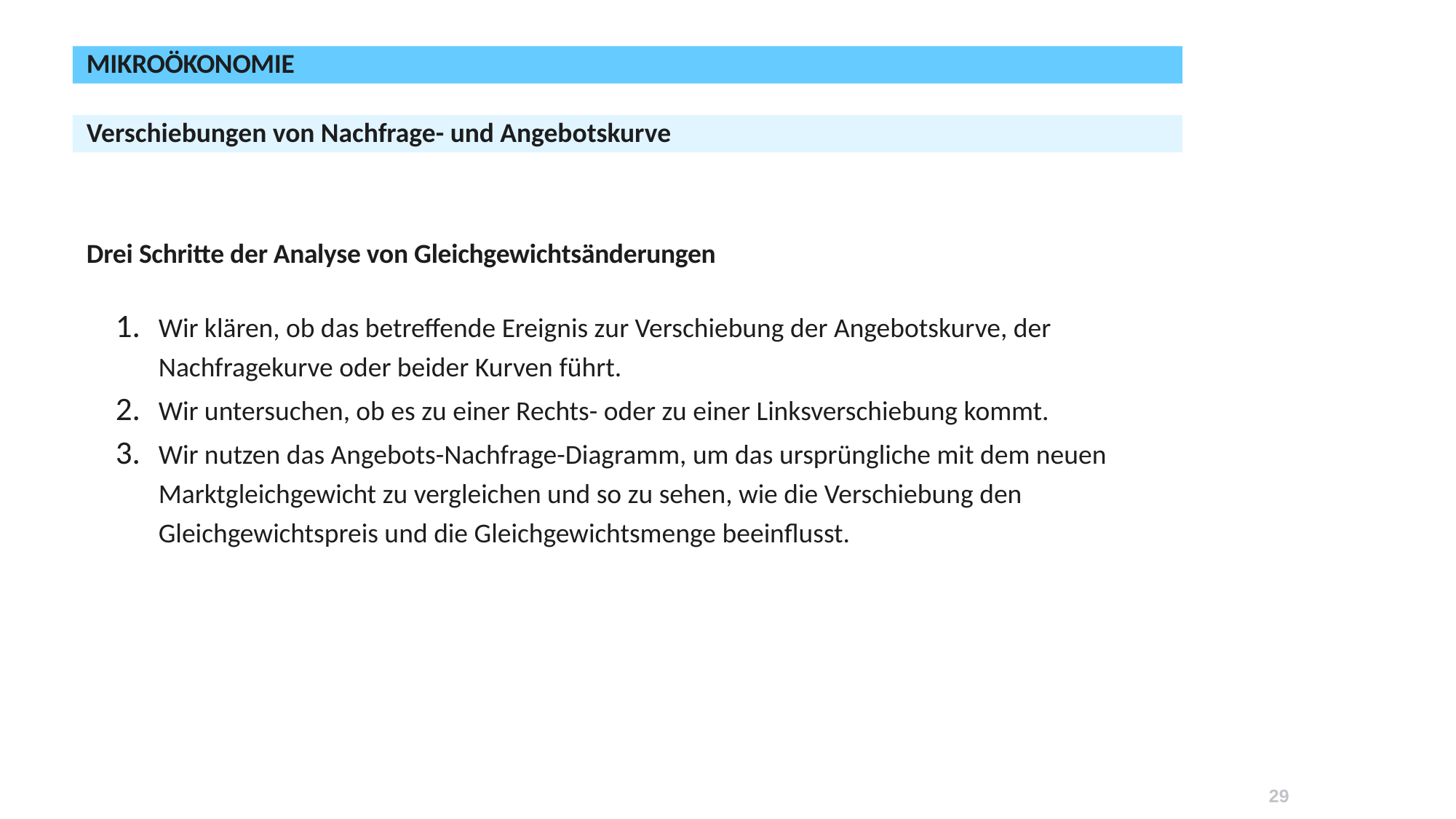

Mikroökonomie
Verschiebungen von Nachfrage- und Angebotskurve
# Drei Schritte der Analyse von Gleichgewichtsänderungen
Wir klären, ob das betreffende Ereignis zur Verschiebung der Angebotskurve, der Nachfragekurve oder beider Kurven führt.
Wir untersuchen, ob es zu einer Rechts- oder zu einer Linksverschiebung kommt.
Wir nutzen das Angebots-Nachfrage-Diagramm, um das ursprüngliche mit dem neuen Marktgleichgewicht zu vergleichen und so zu sehen, wie die Verschiebung den Gleichgewichtspreis und die Gleichgewichtsmenge beeinflusst.

29